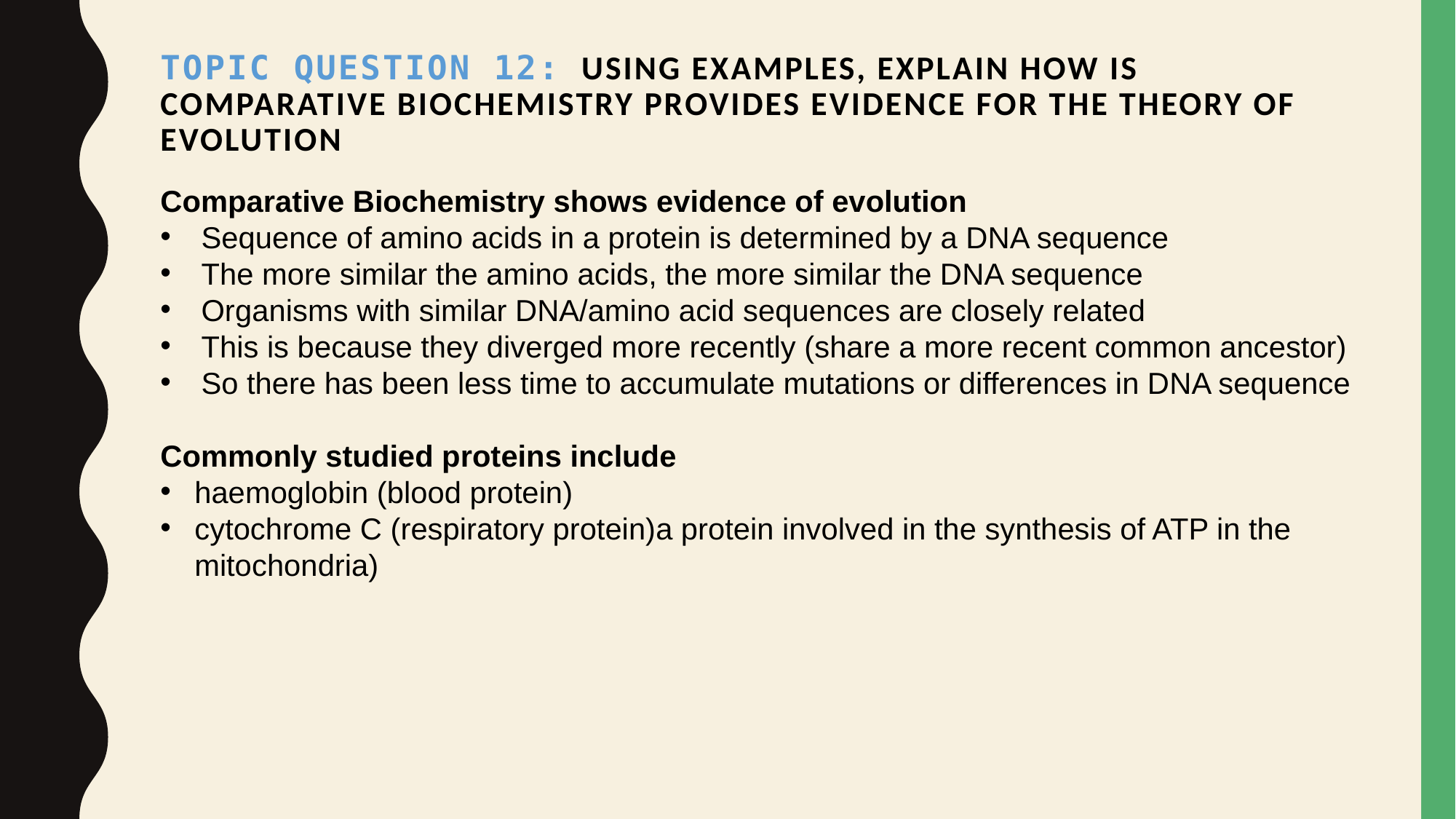

Topic Question 12:  Using examples, explain how is Comparative Biochemistry provides evidence for the theory of evolution
Comparative Biochemistry shows evidence of evolution
Sequence of amino acids in a protein is determined by a DNA sequence
The more similar the amino acids, the more similar the DNA sequence
Organisms with similar DNA/amino acid sequences are closely related
This is because they diverged more recently (share a more recent common ancestor)
So there has been less time to accumulate mutations or differences in DNA sequence

Commonly studied proteins include
haemoglobin (blood protein)
cytochrome C (respiratory protein)a protein involved in the synthesis of ATP in the mitochondria)